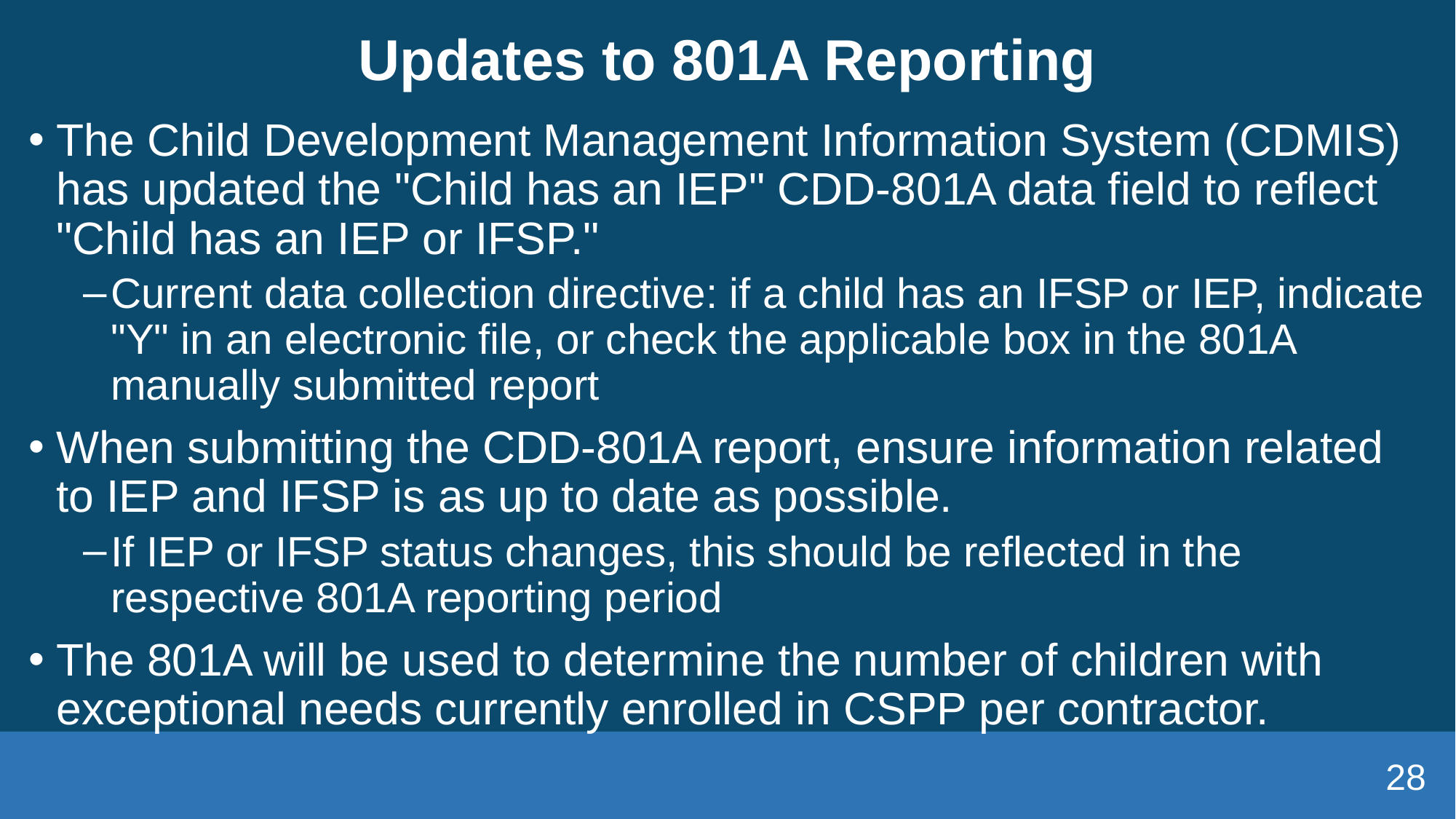

# Updates to 801A Reporting
The Child Development Management Information System (CDMIS) has updated the "Child has an IEP" CDD-801A data field to reflect "Child has an IEP or IFSP."
Current data collection directive: if a child has an IFSP or IEP, indicate "Y" in an electronic file, or check the applicable box in the 801A manually submitted report
When submitting the CDD-801A report, ensure information related to IEP and IFSP is as up to date as possible.
If IEP or IFSP status changes, this should be reflected in the respective 801A reporting period
The 801A will be used to determine the number of children with exceptional needs currently enrolled in CSPP per contractor.
28